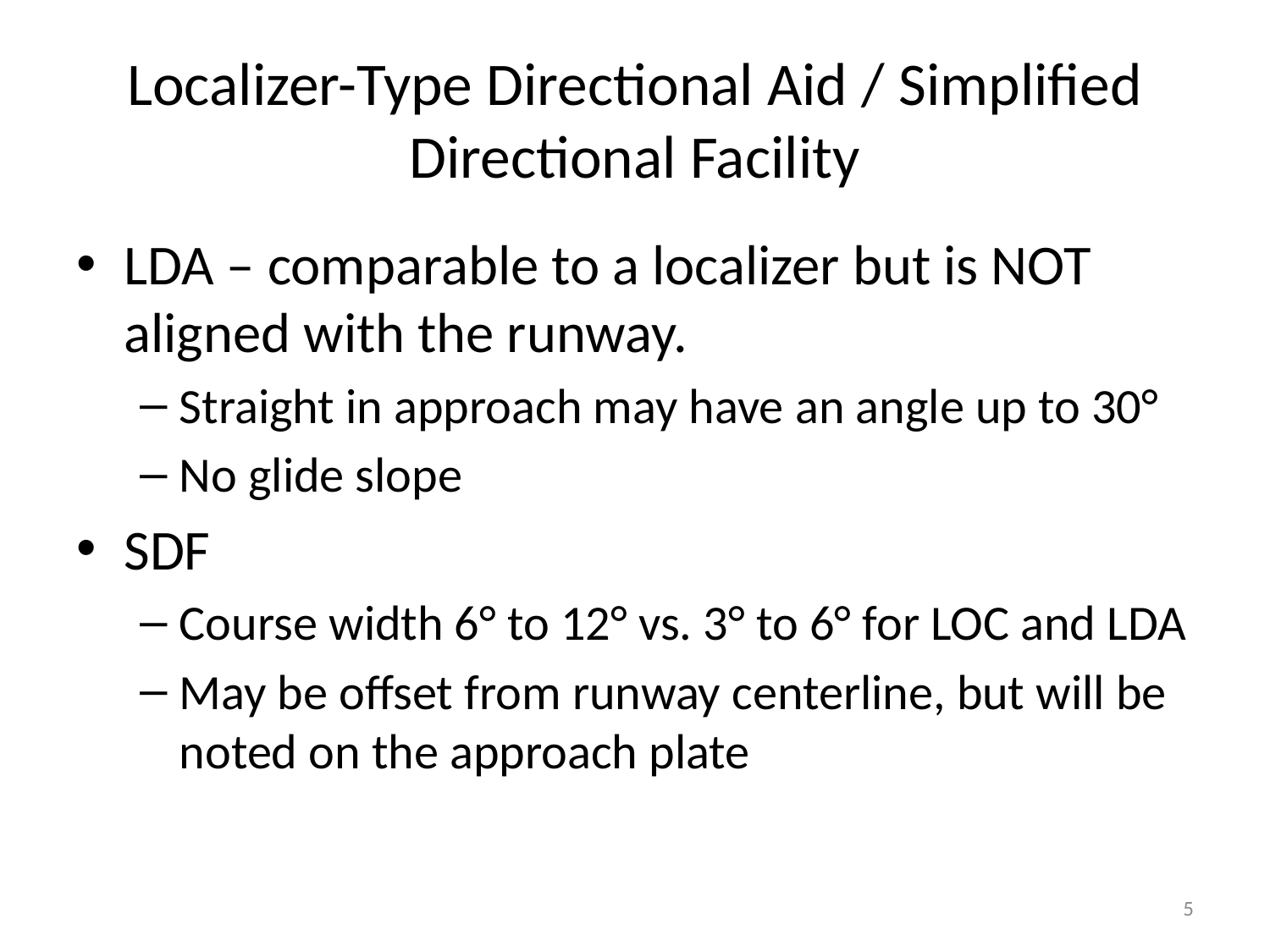

# Localizer-Type Directional Aid / Simplified Directional Facility
LDA – comparable to a localizer but is NOT aligned with the runway.
Straight in approach may have an angle up to 30°
No glide slope
SDF
Course width 6° to 12° vs. 3° to 6° for LOC and LDA
May be offset from runway centerline, but will be noted on the approach plate
5